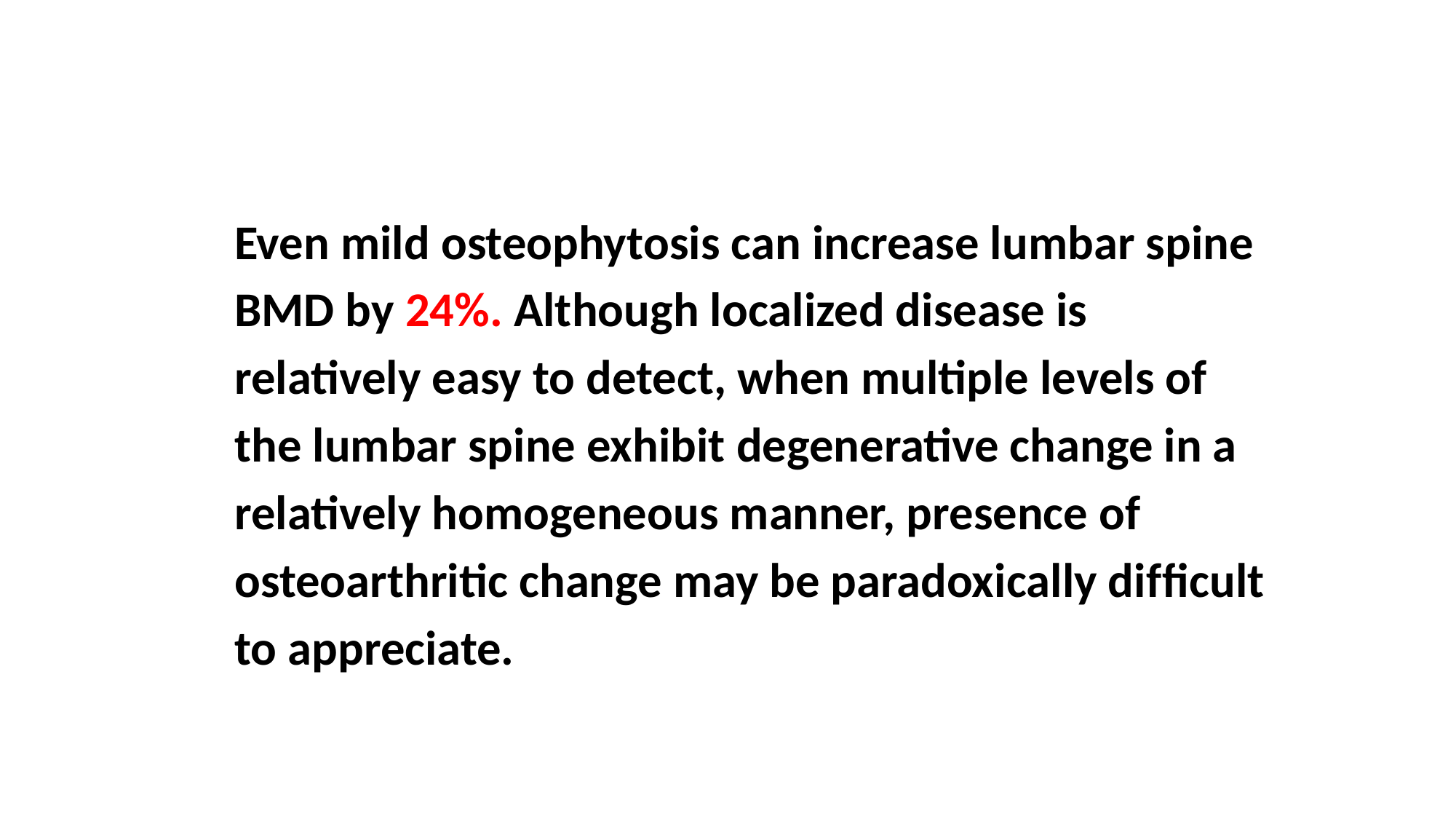

Even mild osteophytosis can increase lumbar spine
 BMD by 24%. Although localized disease is
 relatively easy to detect, when multiple levels of
 the lumbar spine exhibit degenerative change in a
 relatively homogeneous manner, presence of
 osteoarthritic change may be paradoxically difﬁcult
 to appreciate.